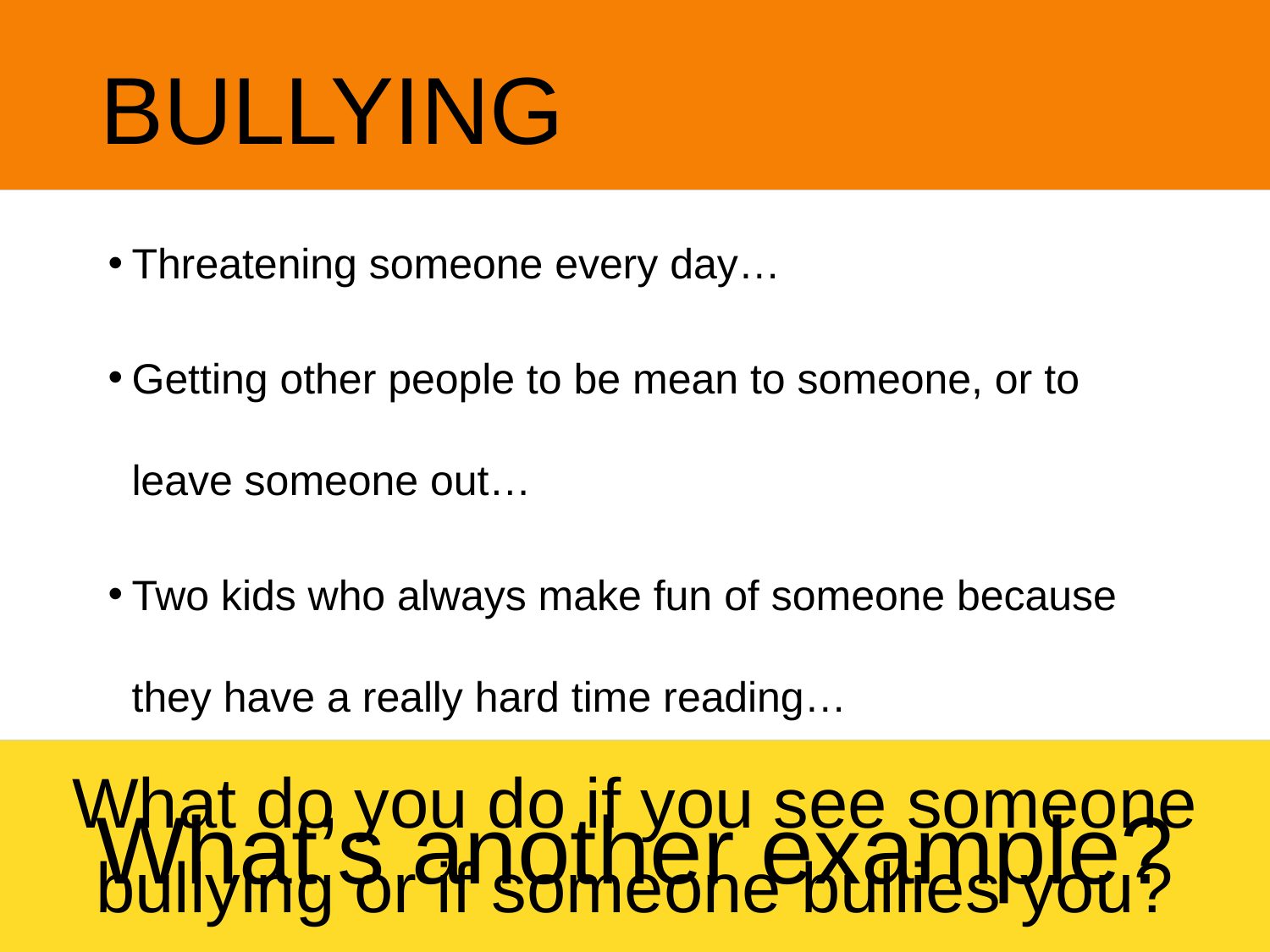

# BULLYING
Threatening someone every day…
Getting other people to be mean to someone, or to leave someone out…
Two kids who always make fun of someone because they have a really hard time reading…
What do you do if you see someone bullying or if someone bullies you?
What’s another example?